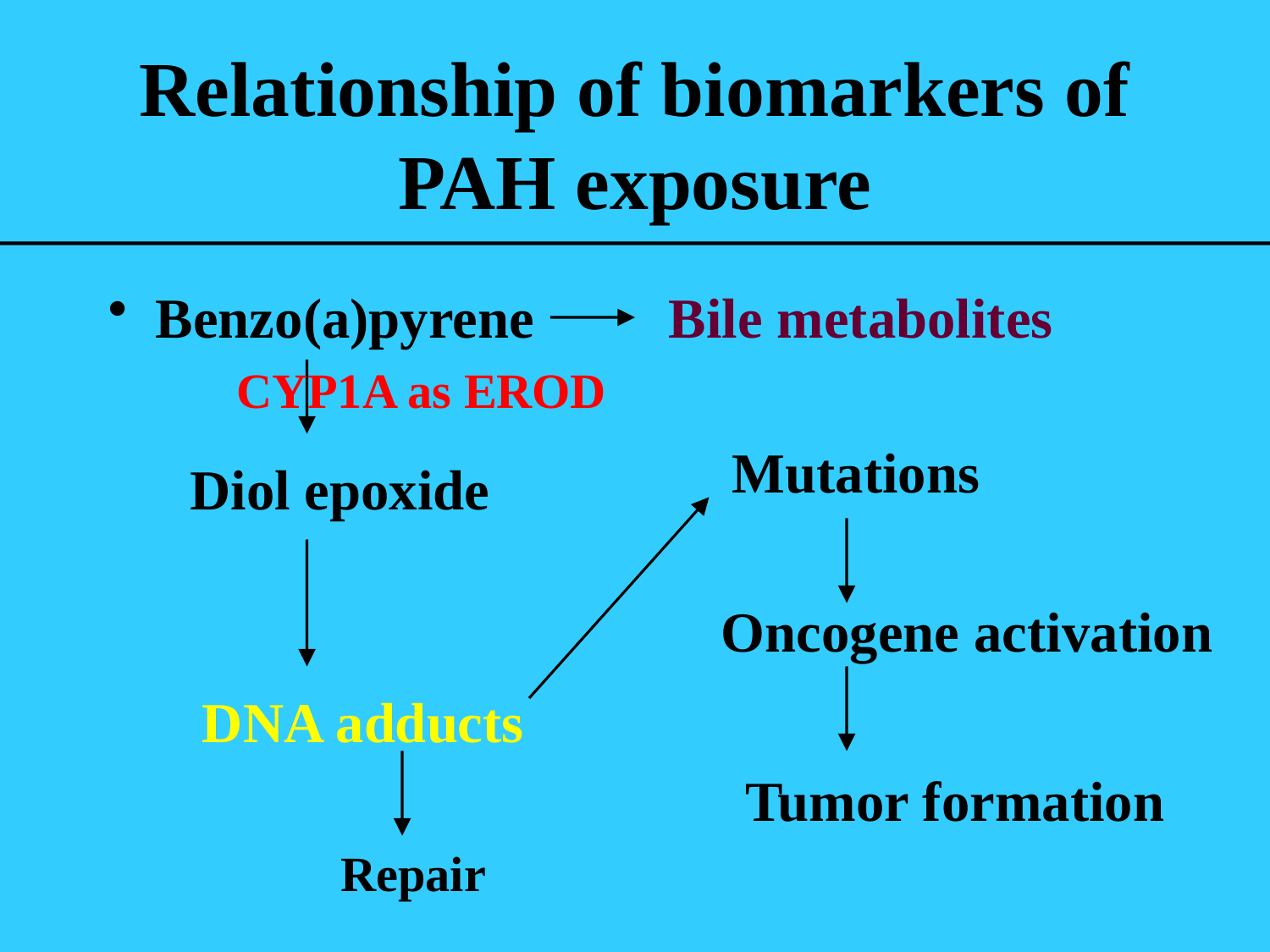

# Relationship of biomarkers of PAH exposure

Benzo(a)pyrene
Bile metabolites

CYP1A as EROD

Mutations
Diol epoxide

Oncogene activation

DNA adducts

Tumor formation
Repair